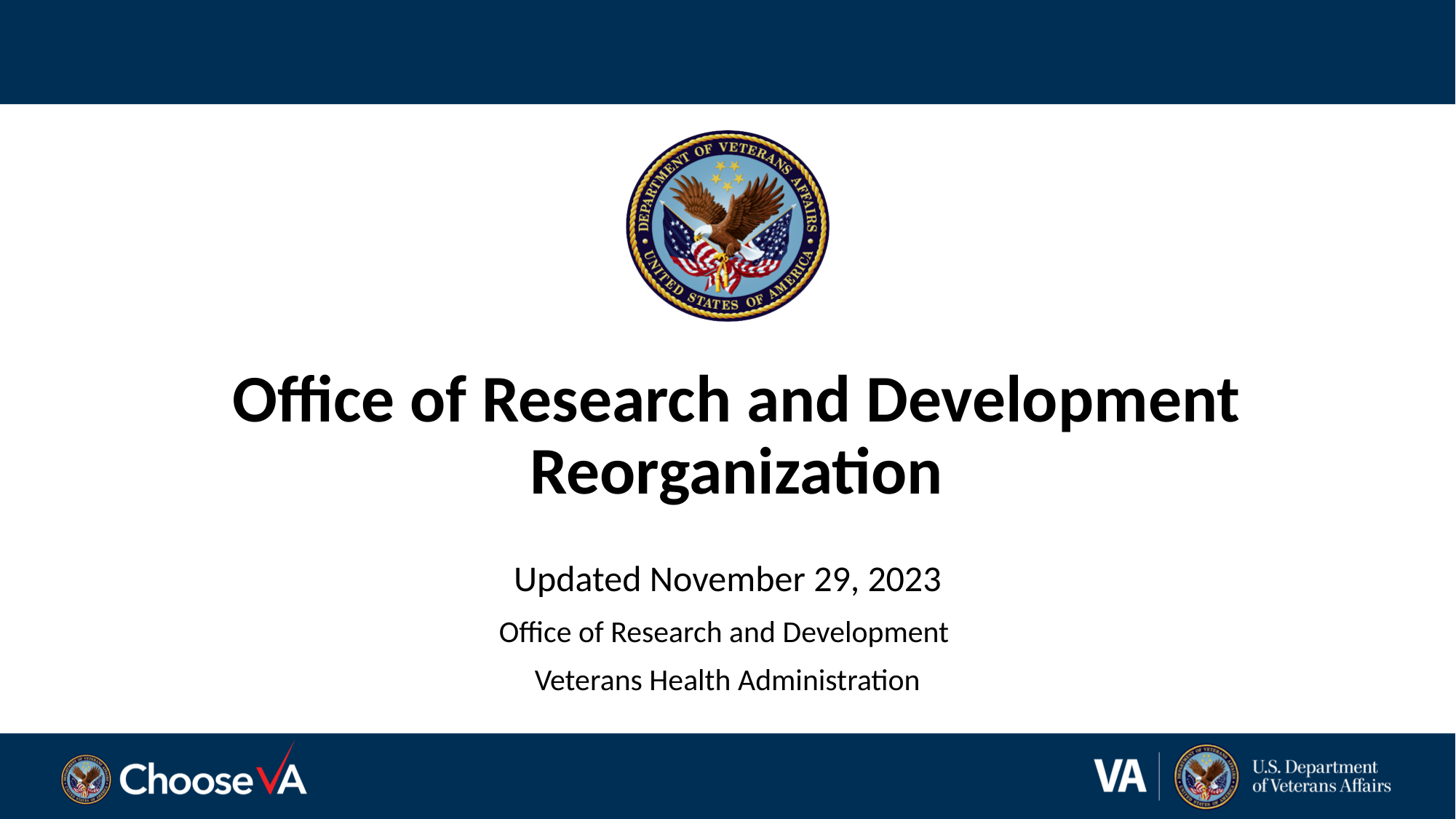

# Office of Research and Development Reorganization
Updated November 29, 2023
Office of Research and Development
Veterans Health Administration